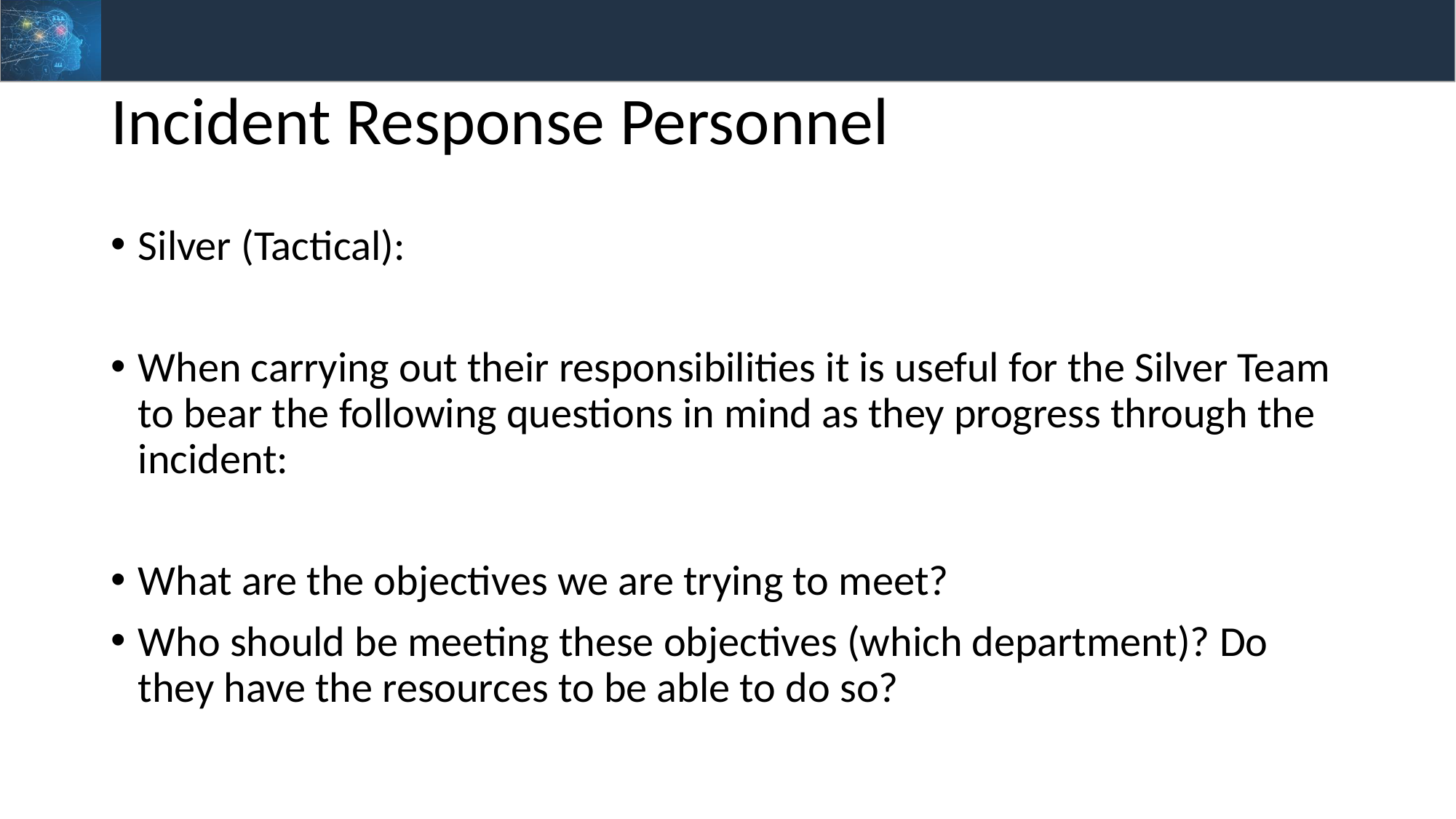

# Incident Response Personnel
Silver (Tactical):

When carrying out their responsibilities it is useful for the Silver Team to bear the following questions in mind as they progress through the incident:

What are the objectives we are trying to meet?
Who should be meeting these objectives (which department)? Do they have the resources to be able to do so?